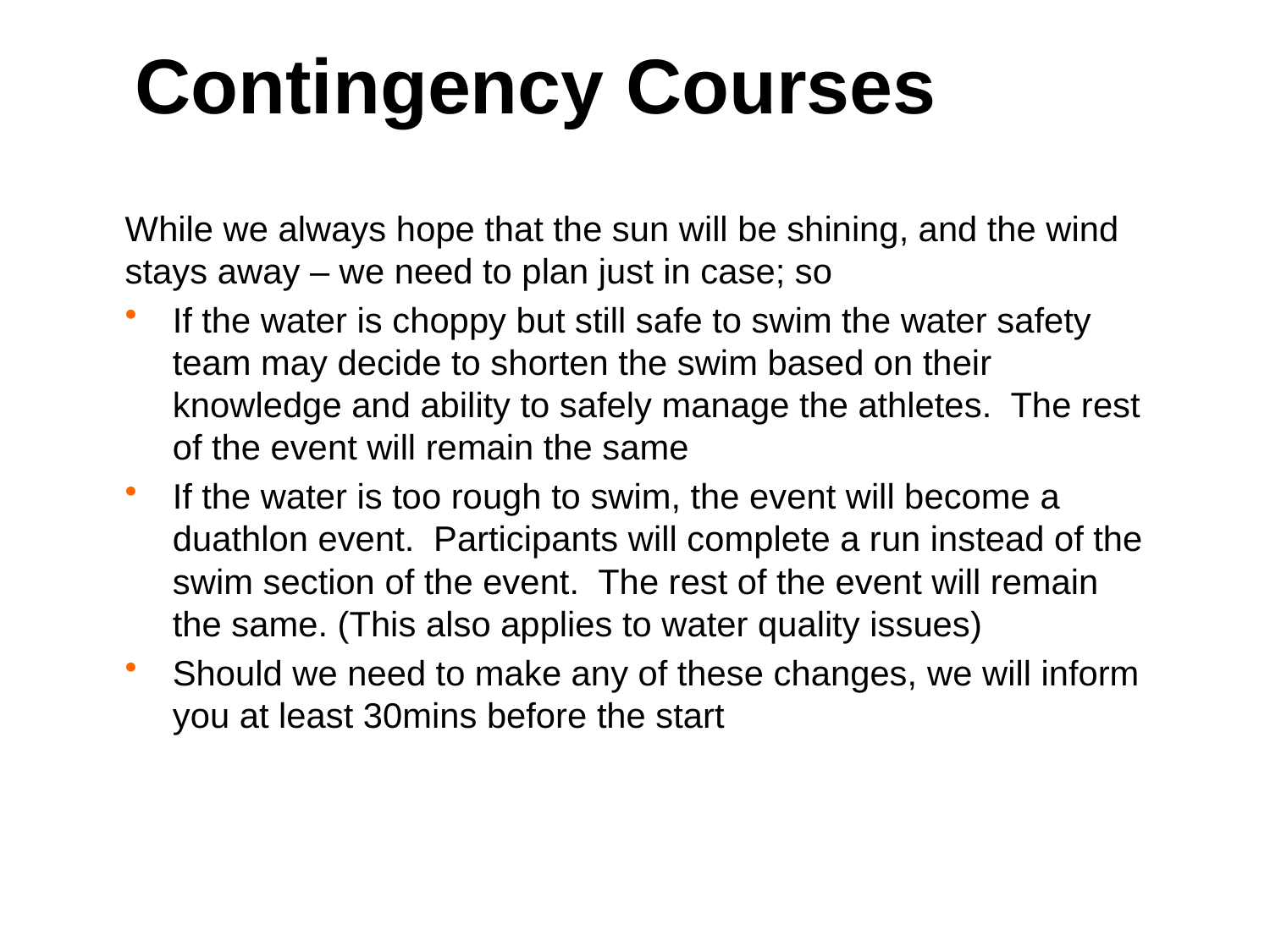

# Contingency Courses
While we always hope that the sun will be shining, and the wind stays away – we need to plan just in case; so
If the water is choppy but still safe to swim the water safety team may decide to shorten the swim based on their knowledge and ability to safely manage the athletes.  The rest of the event will remain the same
If the water is too rough to swim, the event will become a duathlon event.  Participants will complete a run instead of the swim section of the event.  The rest of the event will remain the same. (This also applies to water quality issues)
Should we need to make any of these changes, we will inform you at least 30mins before the start